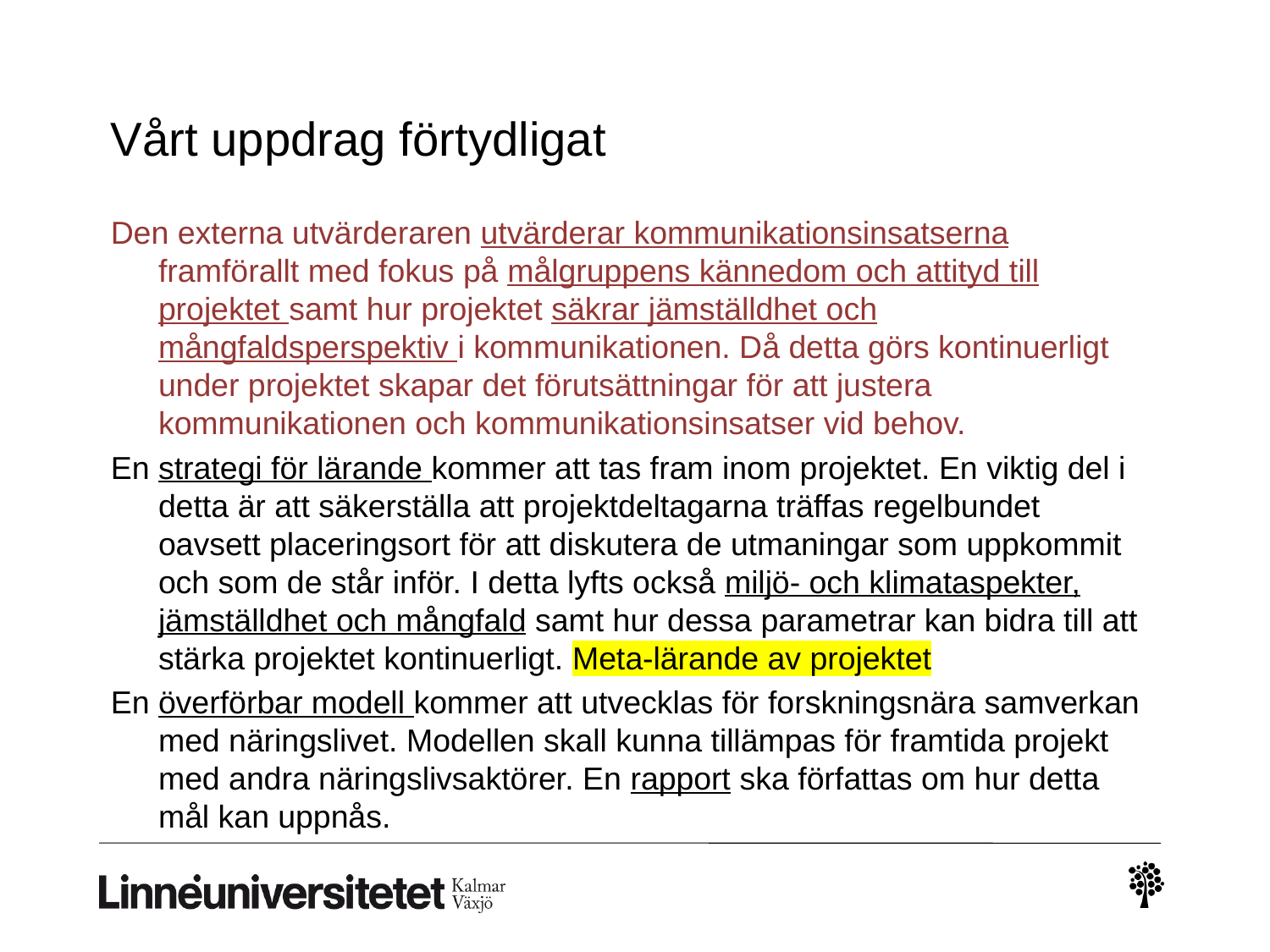

# Vårt uppdrag förtydligat
Den externa utvärderaren utvärderar kommunikationsinsatserna framförallt med fokus på målgruppens kännedom och attityd till projektet samt hur projektet säkrar jämställdhet och mångfaldsperspektiv i kommunikationen. Då detta görs kontinuerligt under projektet skapar det förutsättningar för att justera kommunikationen och kommunikationsinsatser vid behov.
En strategi för lärande kommer att tas fram inom projektet. En viktig del i detta är att säkerställa att projektdeltagarna träffas regelbundet oavsett placeringsort för att diskutera de utmaningar som uppkommit och som de står inför. I detta lyfts också miljö- och klimataspekter, jämställdhet och mångfald samt hur dessa parametrar kan bidra till att stärka projektet kontinuerligt. Meta-lärande av projektet
En överförbar modell kommer att utvecklas för forskningsnära samverkan med näringslivet. Modellen skall kunna tillämpas för framtida projekt med andra näringslivsaktörer. En rapport ska författas om hur detta mål kan uppnås.